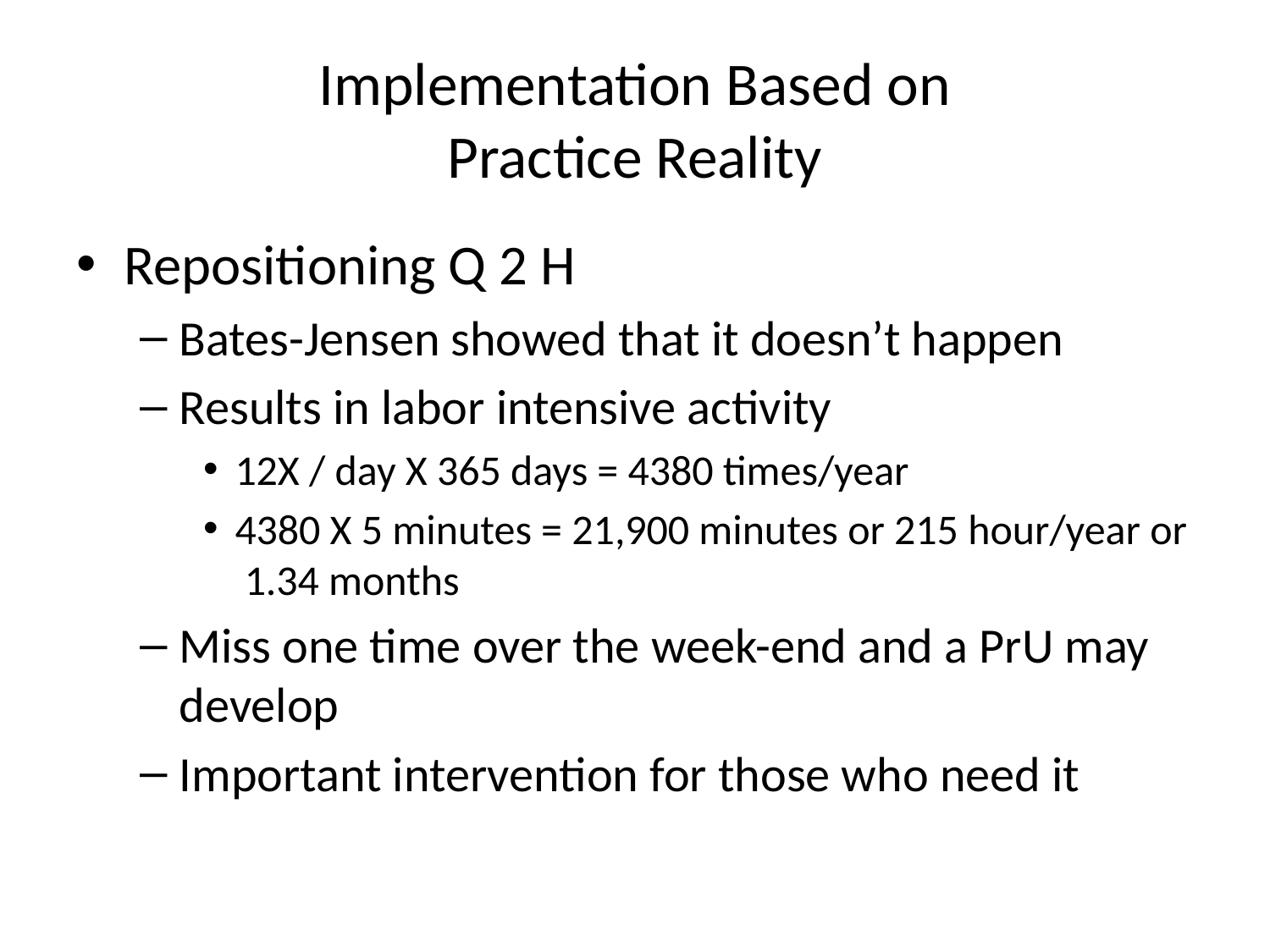

# Implementation Based on Practice Reality
Repositioning Q 2 H
Bates-Jensen showed that it doesn’t happen
Results in labor intensive activity
12X / day X 365 days = 4380 times/year
4380 X 5 minutes = 21,900 minutes or 215 hour/year or  1.34 months
Miss one time over the week-end and a PrU may develop
Important intervention for those who need it